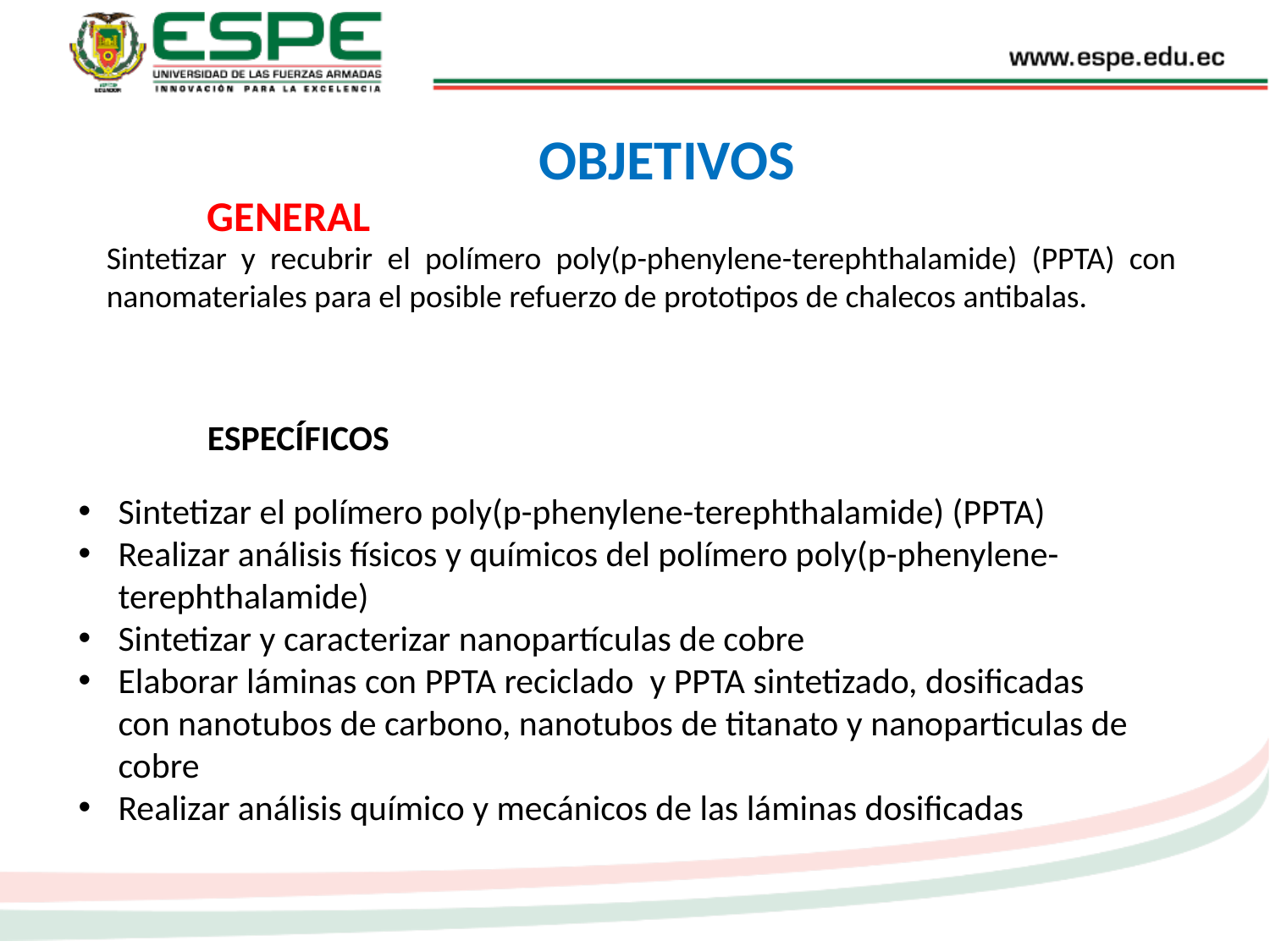

OBJETIVOS
GENERAL
Sintetizar y recubrir el polímero poly(p-phenylene-terephthalamide) (PPTA) con nanomateriales para el posible refuerzo de prototipos de chalecos antibalas.
ESPECÍFICOS
Sintetizar el polímero poly(p-phenylene-terephthalamide) (PPTA)
Realizar análisis físicos y químicos del polímero poly(p-phenylene-terephthalamide)
Sintetizar y caracterizar nanopartículas de cobre
Elaborar láminas con PPTA reciclado  y PPTA sintetizado, dosificadas con nanotubos de carbono, nanotubos de titanato y nanoparticulas de cobre
Realizar análisis químico y mecánicos de las láminas dosificadas